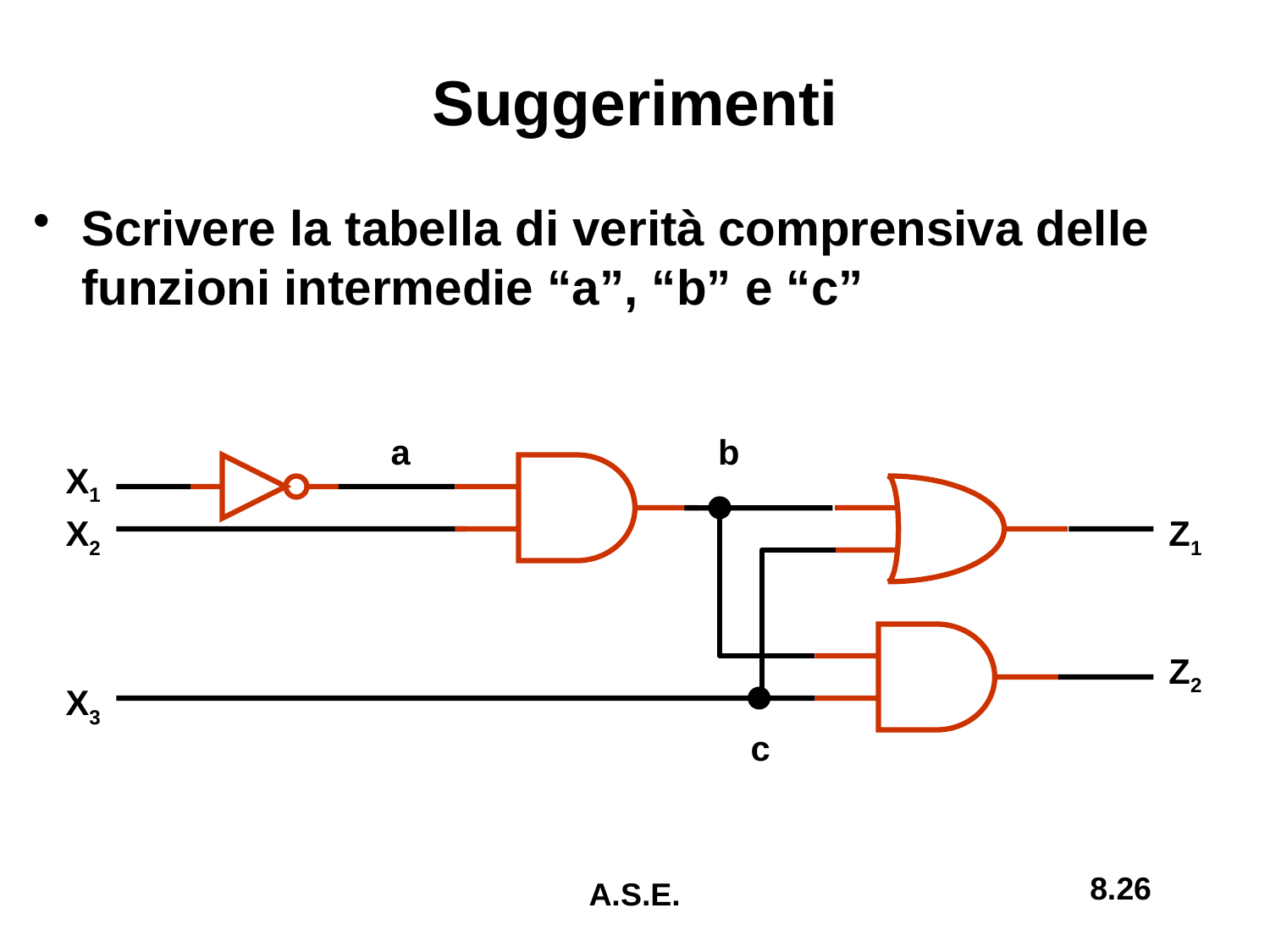

# Suggerimenti
Scrivere la tabella di verità comprensiva delle funzioni intermedie “a”, “b” e “c”
a
b
X1

X2

Z1

Z2
X3

c
8.26
A.S.E.